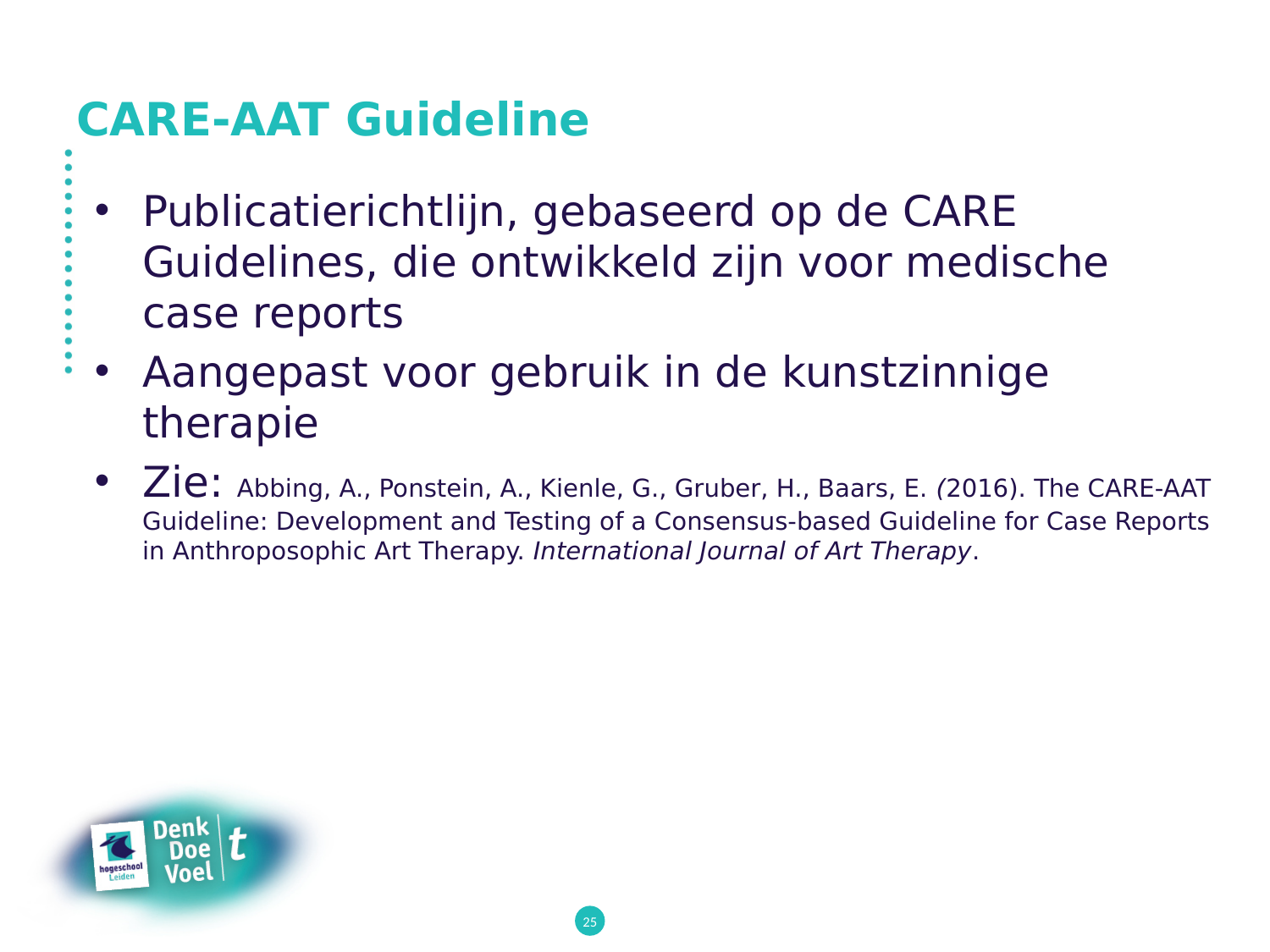

# CARE-AAT Guideline
Publicatierichtlijn, gebaseerd op de CARE Guidelines, die ontwikkeld zijn voor medische case reports
Aangepast voor gebruik in de kunstzinnige therapie
Zie: Abbing, A., Ponstein, A., Kienle, G., Gruber, H., Baars, E. (2016). The CARE-AAT Guideline: Development and Testing of a Consensus-based Guideline for Case Reports in Anthroposophic Art Therapy. International Journal of Art Therapy.

25